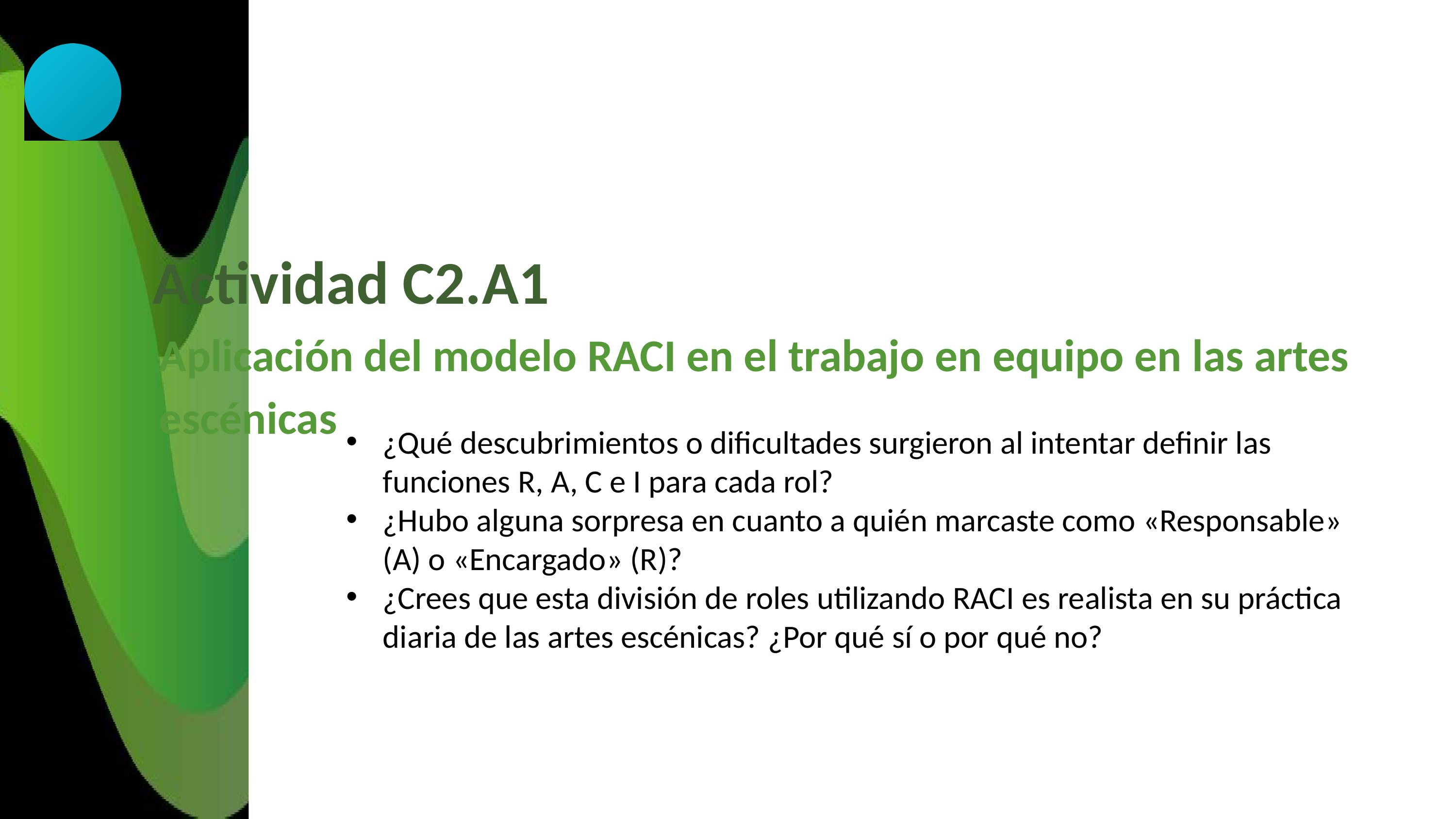

Actividad C2.A1
Aplicación del modelo RACI en el trabajo en equipo en las artes escénicas
¿Qué descubrimientos o dificultades surgieron al intentar definir las funciones R, A, C e I para cada rol?
¿Hubo alguna sorpresa en cuanto a quién marcaste como «Responsable» (A) o «Encargado» (R)?
¿Crees que esta división de roles utilizando RACI es realista en su práctica diaria de las artes escénicas? ¿Por qué sí o por qué no?